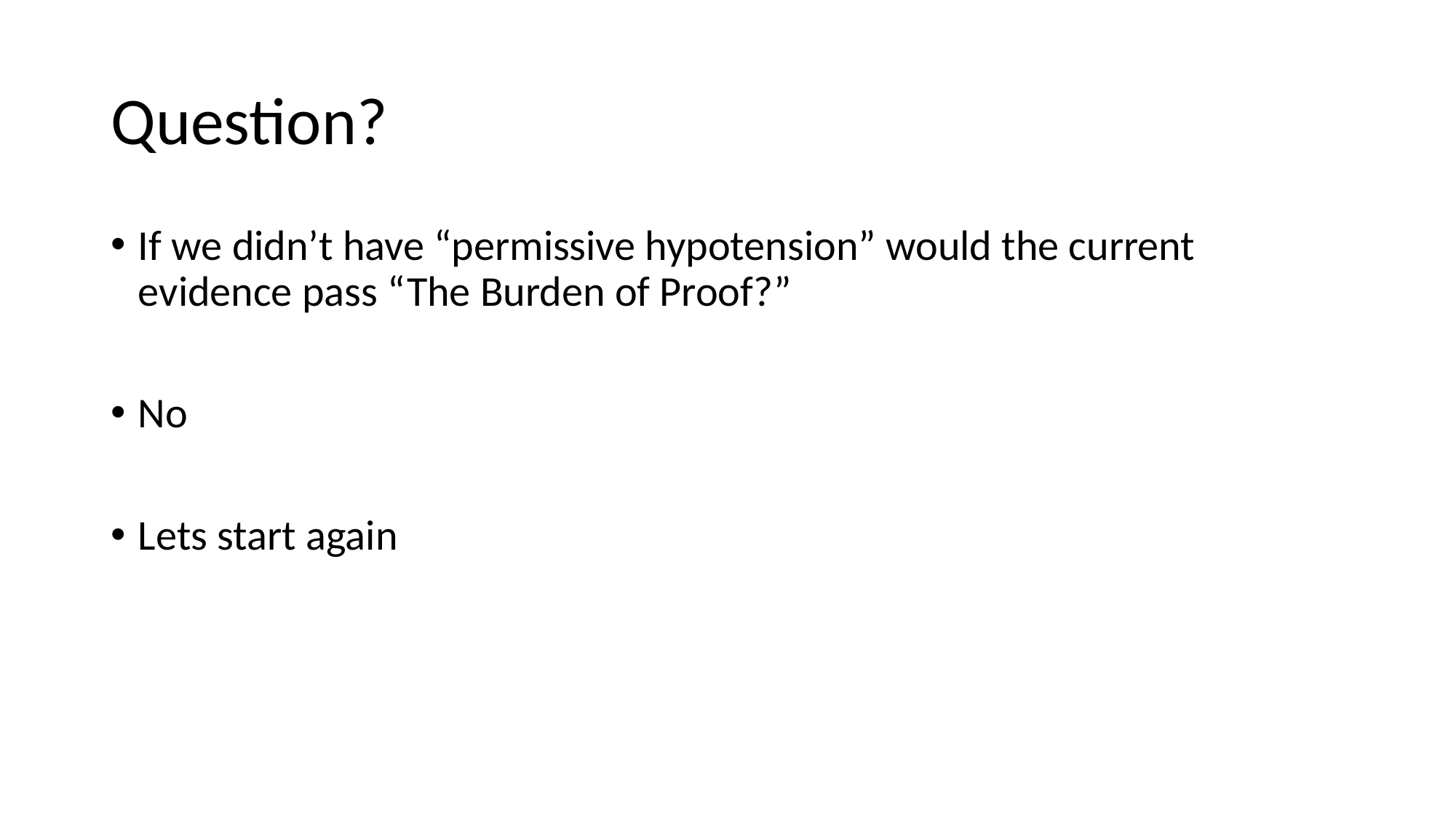

# Question?
If we didn’t have “permissive hypotension” would the current evidence pass “The Burden of Proof?”

No

Lets start again